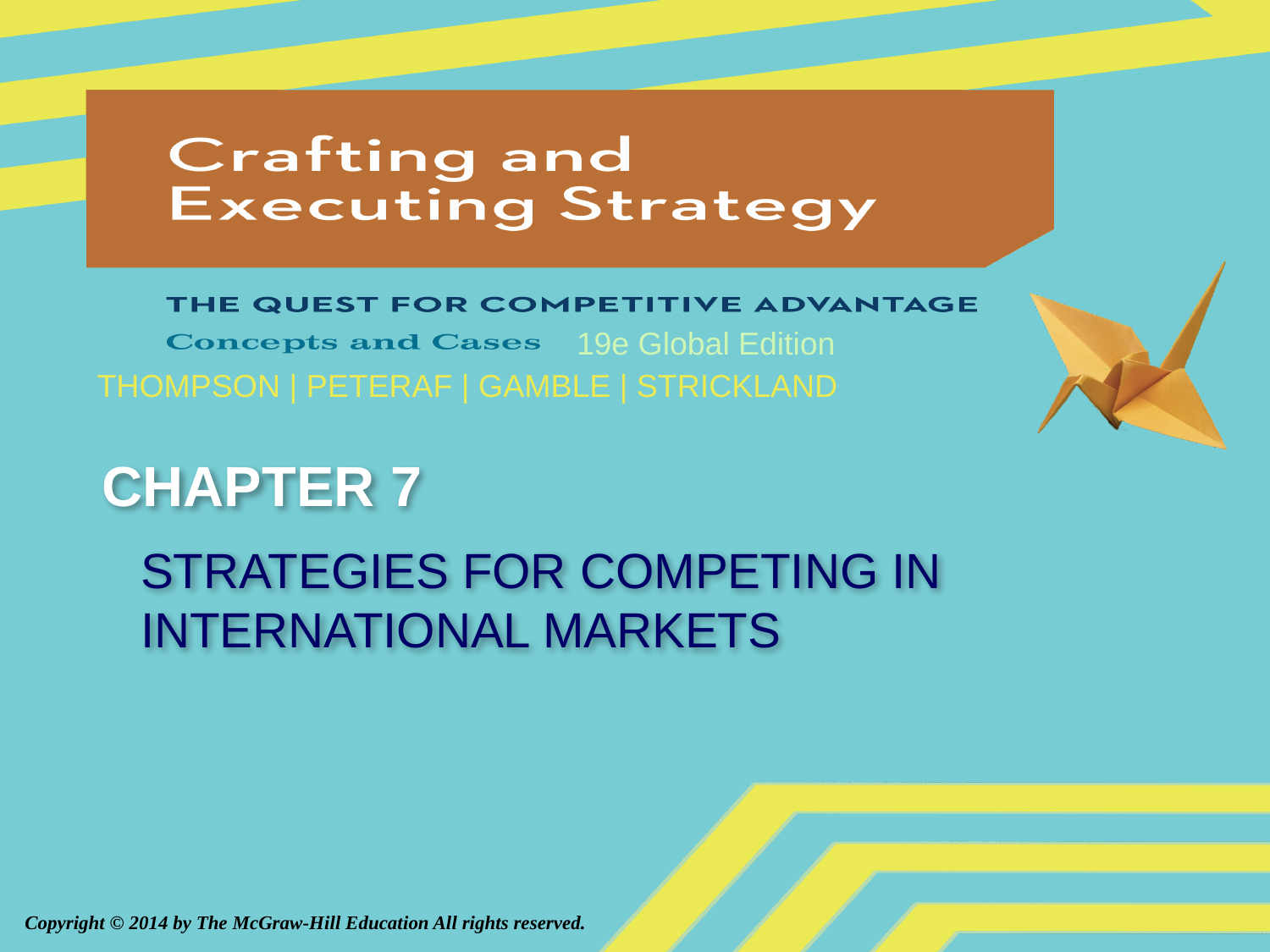

CHAPTER 7
STRATEGIES FOR COMPETING IN INTERNATIONAL MARKETS